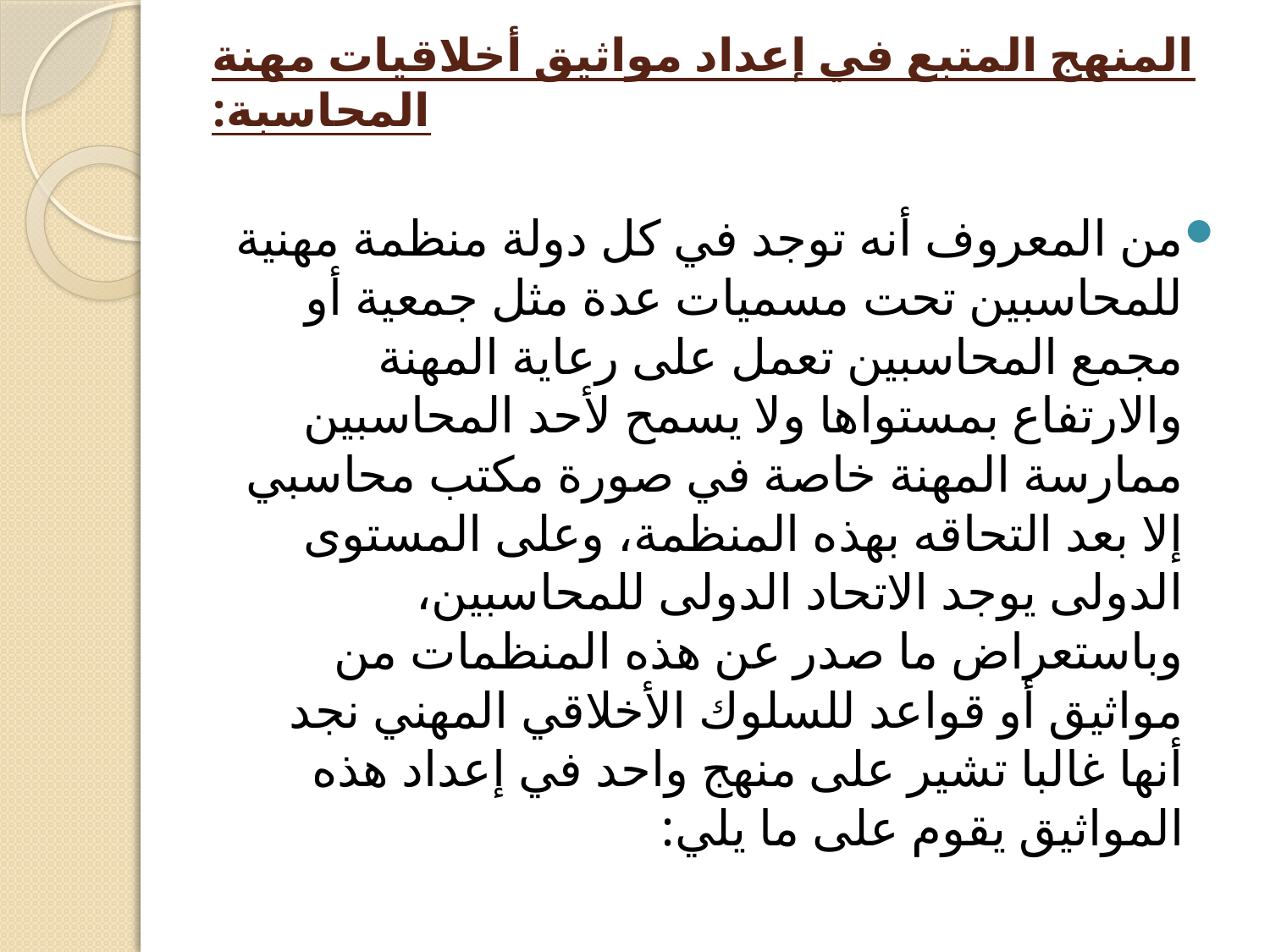

# المنهج المتبع في إعداد مواثيق أخلاقيات مهنة المحاسبة:
من المعروف أنه توجد في كل دولة منظمة مهنية للمحاسبين تحت مسميات عدة مثل جمعية أو مجمع المحاسبين تعمل على رعاية المهنة والارتفاع بمستواها ولا يسمح لأحد المحاسبين ممارسة المهنة خاصة في صورة مكتب محاسبي إلا بعد التحاقه بهذه المنظمة، وعلى المستوى الدولى يوجد الاتحاد الدولى للمحاسبين، وباستعراض ما صدر عن هذه المنظمات من مواثيق أو قواعد للسلوك الأخلاقي المهني نجد أنها غالبا تشير على منهج واحد في إعداد هذه المواثيق يقوم على ما يلي: